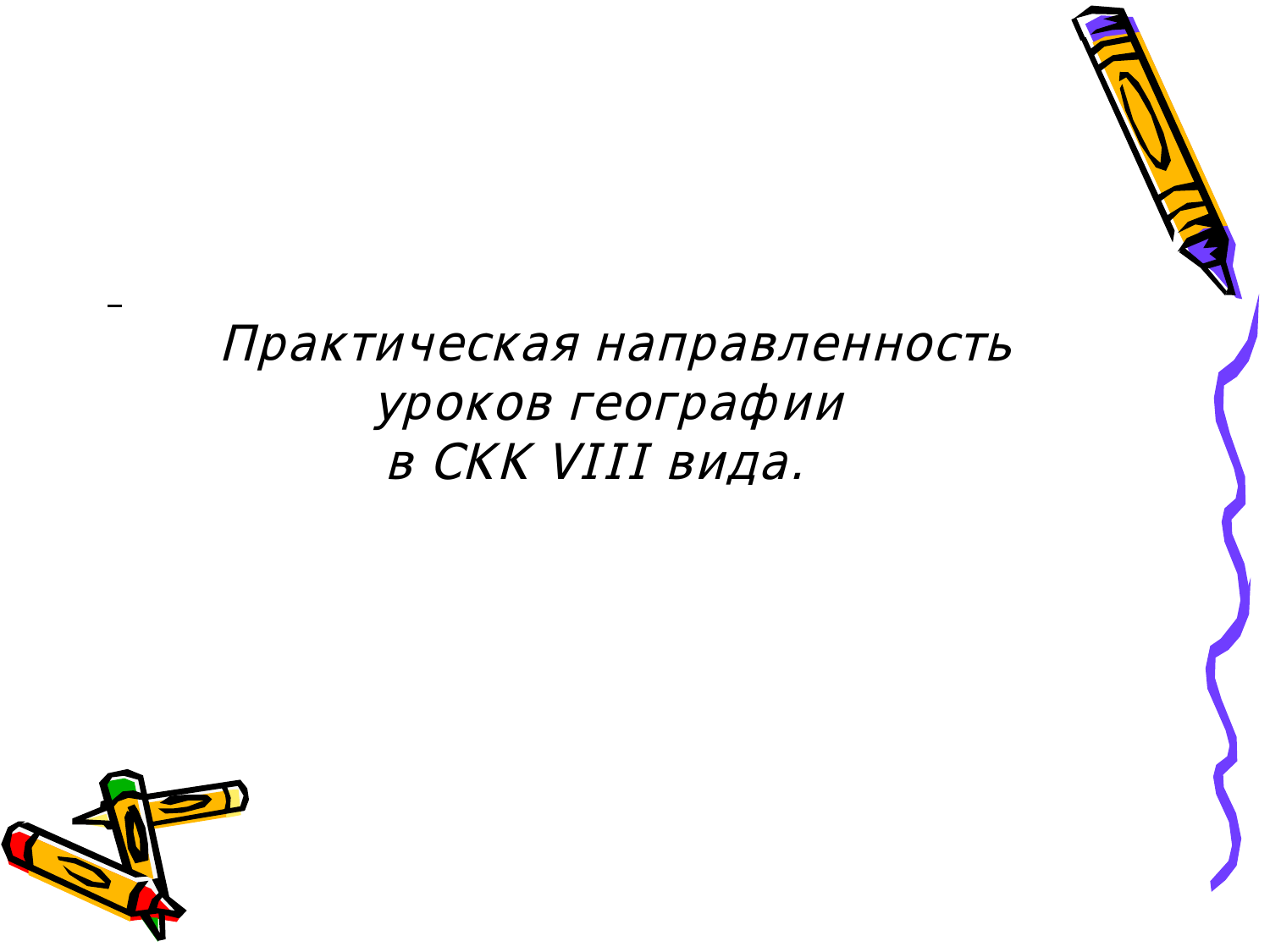

Практическая направленность
   уроков географии
в СКК VIII вида.